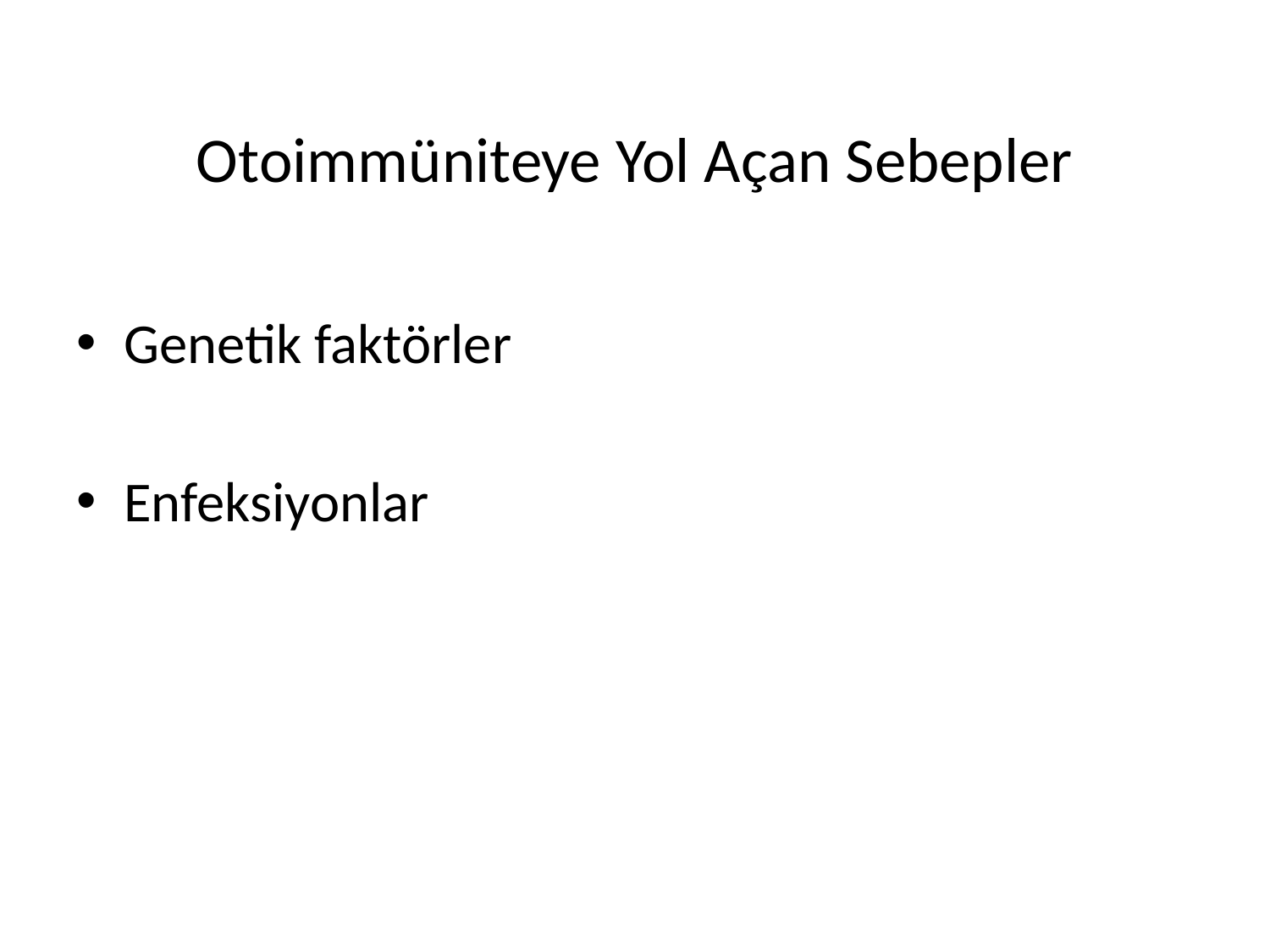

# Otoimmüniteye Yol Açan Sebepler

Genetik faktörler

Enfeksiyonlar